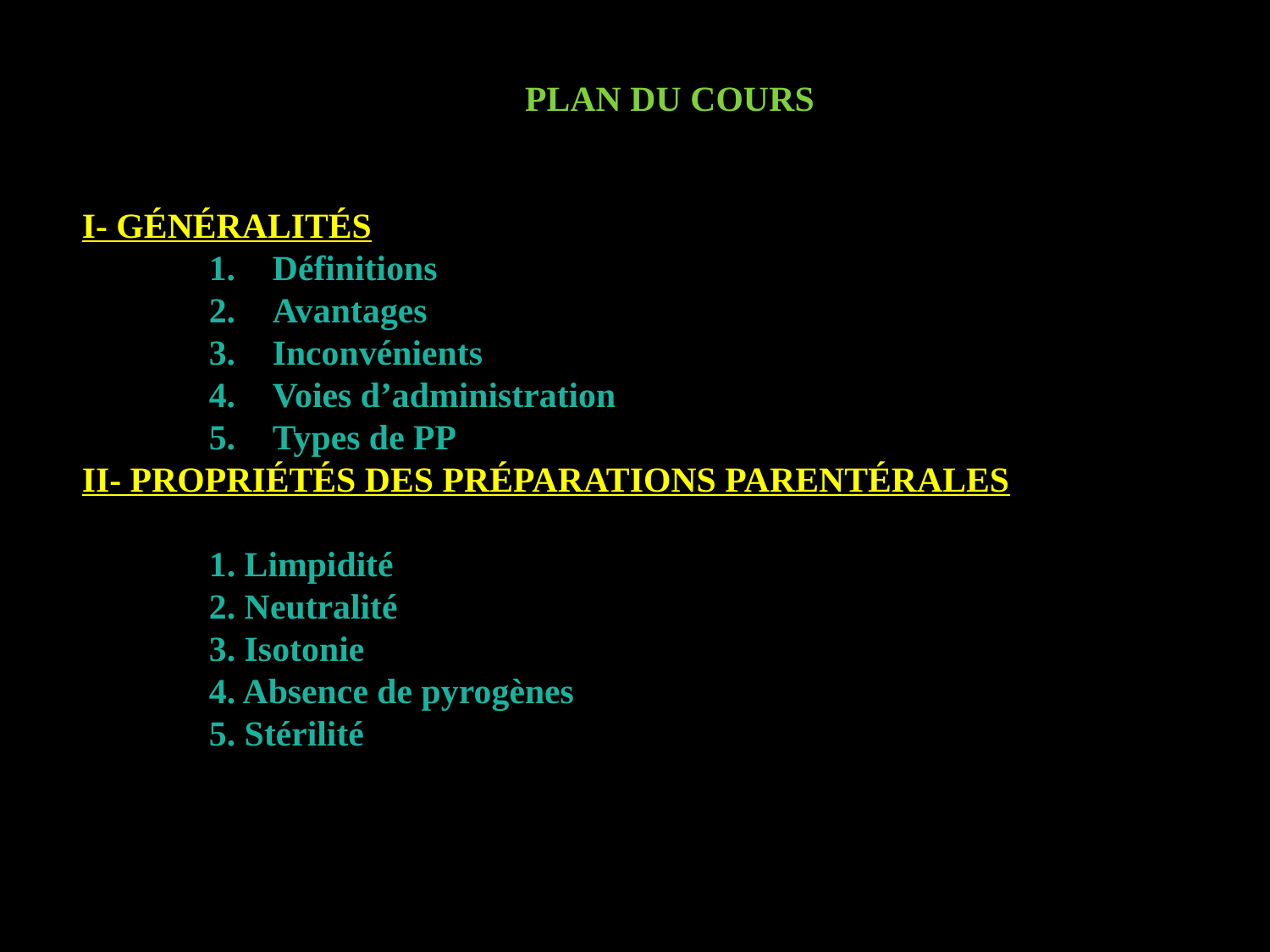

PLAN DU COURS

I- GÉNÉRALITÉS
Définitions
Avantages
Inconvénients
Voies d’administration
Types de PP
II- PROPRIÉTÉS DES PRÉPARATIONS PARENTÉRALES

1. Limpidité
2. Neutralité
3. Isotonie
4. Absence de pyrogènes
5. Stérilité